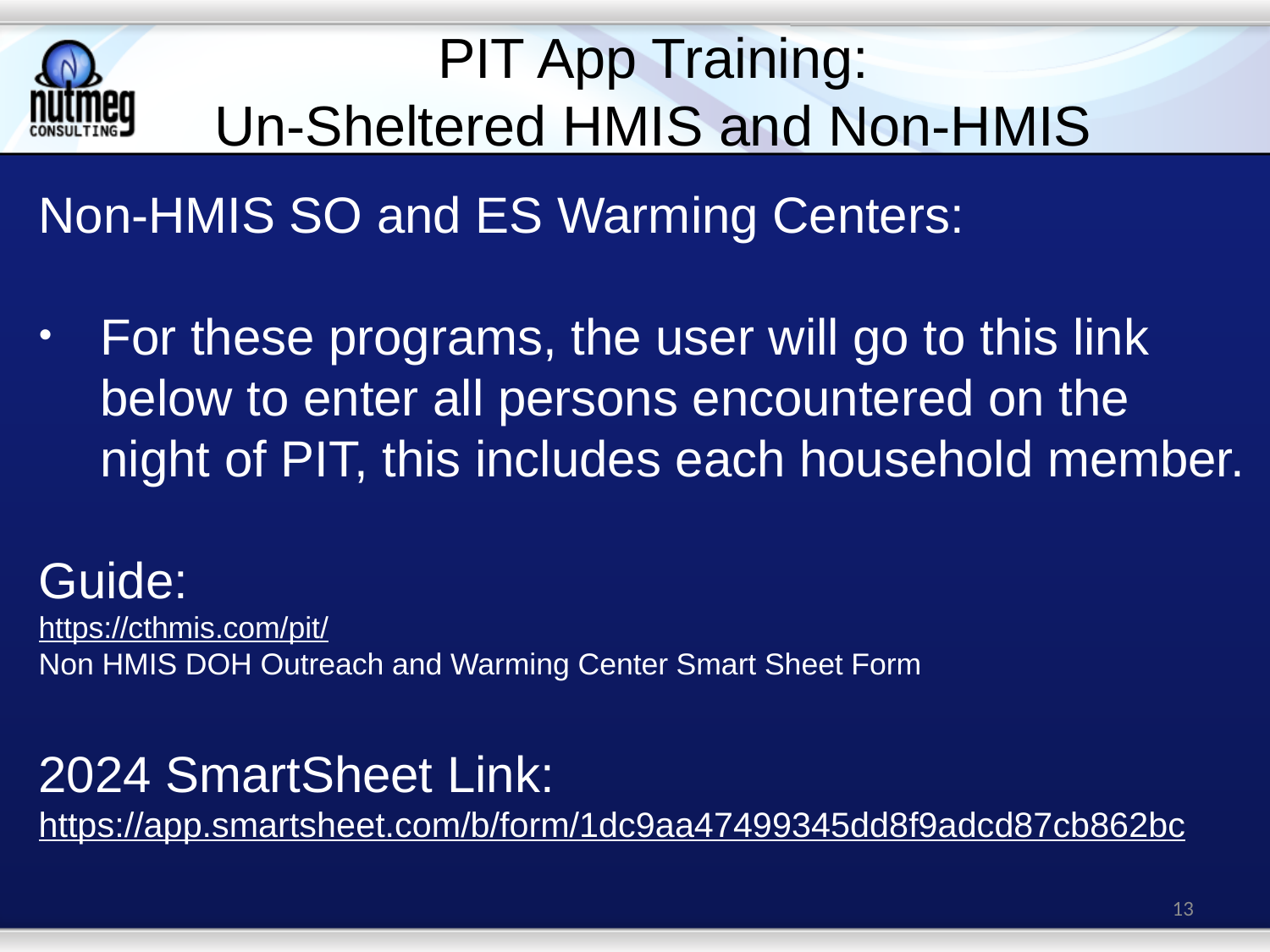

# PIT App Training: Un-Sheltered HMIS and Non-HMIS
Non-HMIS SO and ES Warming Centers:

For these programs, the user will go to this link below to enter all persons encountered on the night of PIT, this includes each household member.

Guide:
https://cthmis.com/pit/
Non HMIS DOH Outreach and Warming Center Smart Sheet Form

2024 SmartSheet Link:
https://app.smartsheet.com/b/form/1dc9aa47499345dd8f9adcd87cb862bc

13